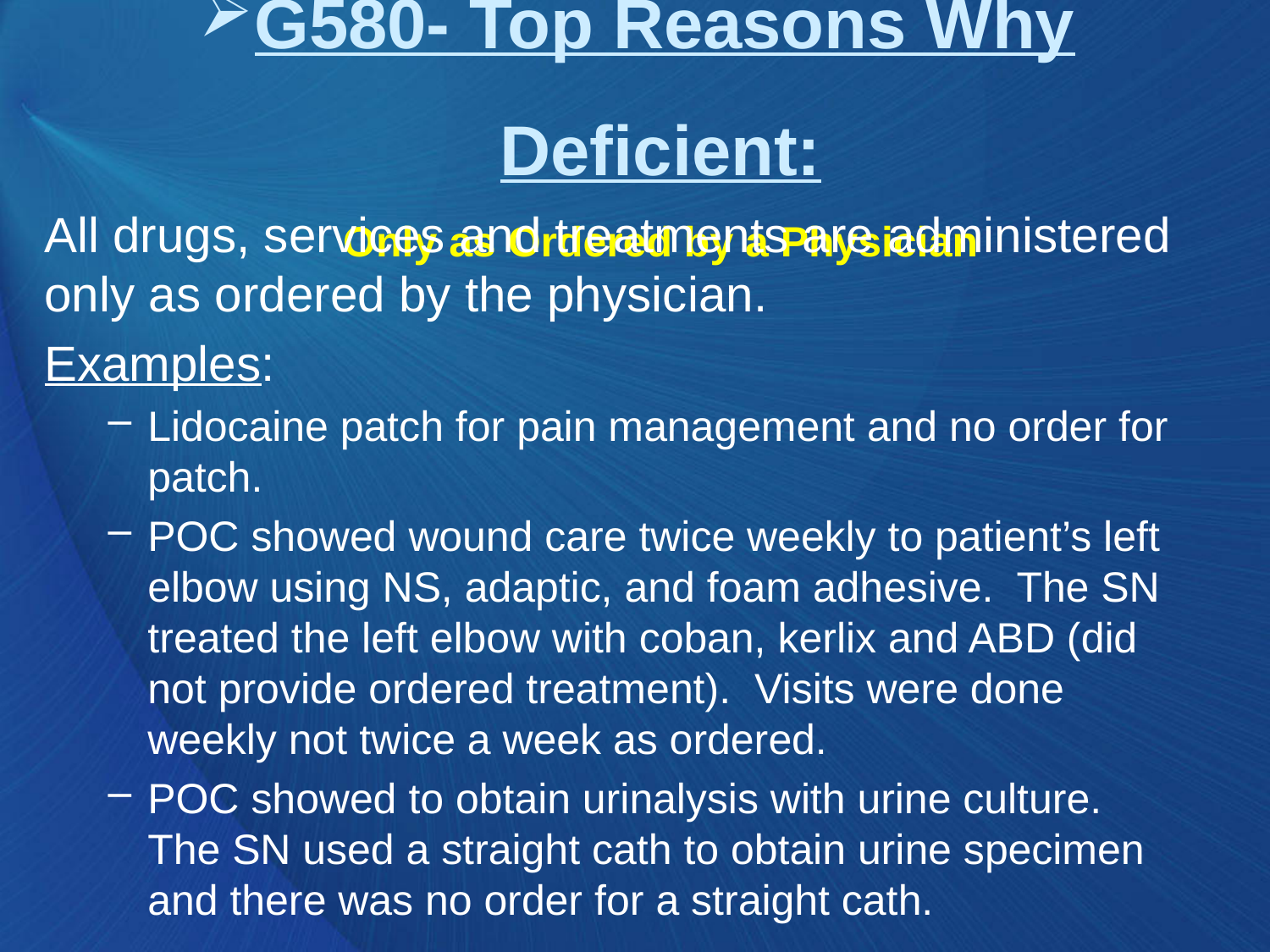

# G580- Top Reasons Why Deficient: Only as Ordered by a Physician
All drugs, services and treatments are administered only as ordered by the physician.
Examples:
Lidocaine patch for pain management and no order for patch.
POC showed wound care twice weekly to patient’s left elbow using NS, adaptic, and foam adhesive.  The SN treated the left elbow with coban, kerlix and ABD (did not provide ordered treatment).  Visits were done weekly not twice a week as ordered.
POC showed to obtain urinalysis with urine culture.  The SN used a straight cath to obtain urine specimen and there was no order for a straight cath.